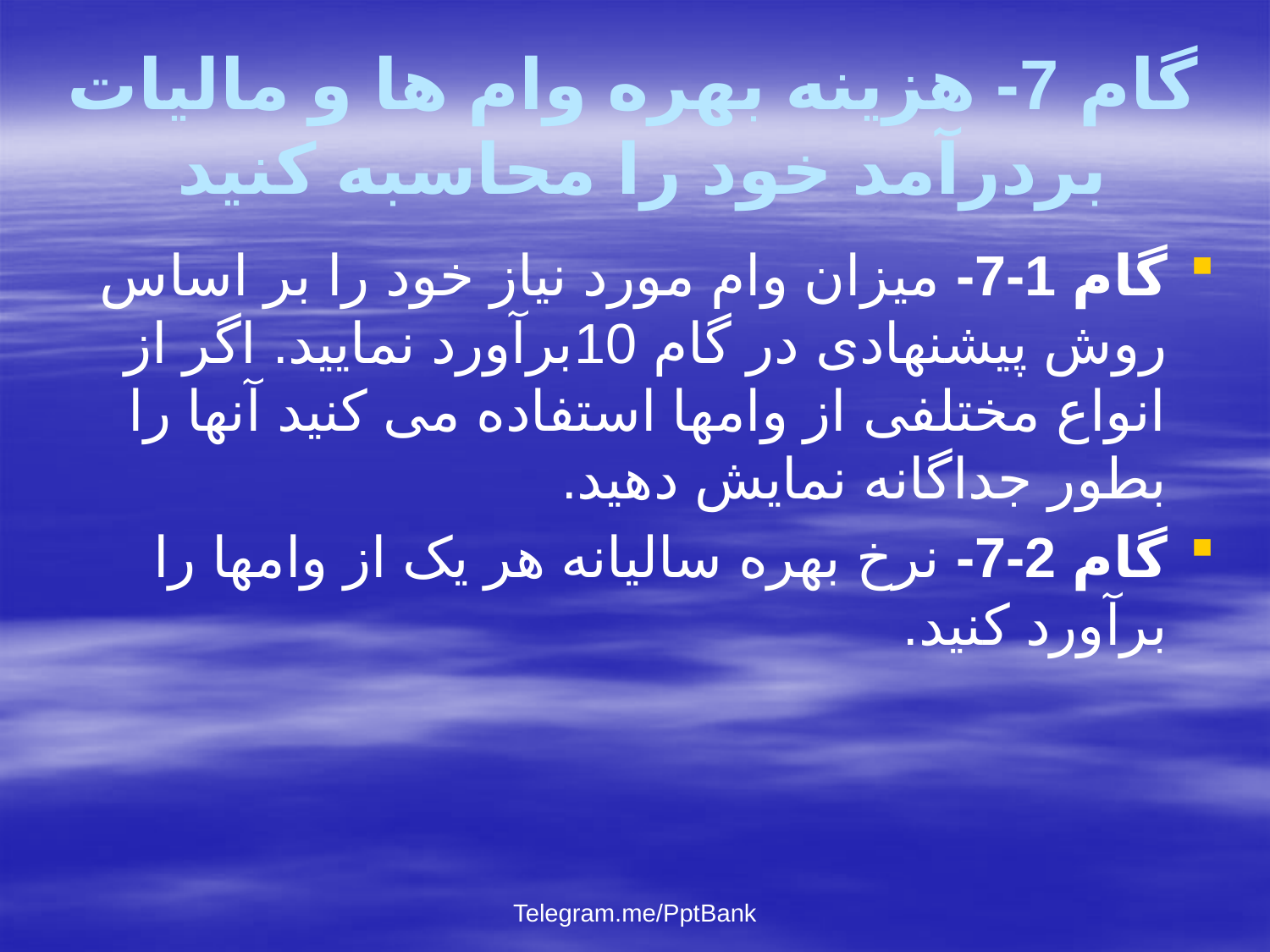

# گام 7- هزینه بهره وام ها و مالیات بردرآمد خود را محاسبه کنید
گام 1-7- میزان وام مورد نیاز خود را بر اساس روش پیشنهادی در گام 10برآورد نمایید. اگر از انواع مختلفی از وامها استفاده می کنید آنها را بطور جداگانه نمایش دهید.
گام 2-7- نرخ بهره سالیانه هر یک از وامها را برآورد کنید.
Telegram.me/PptBank